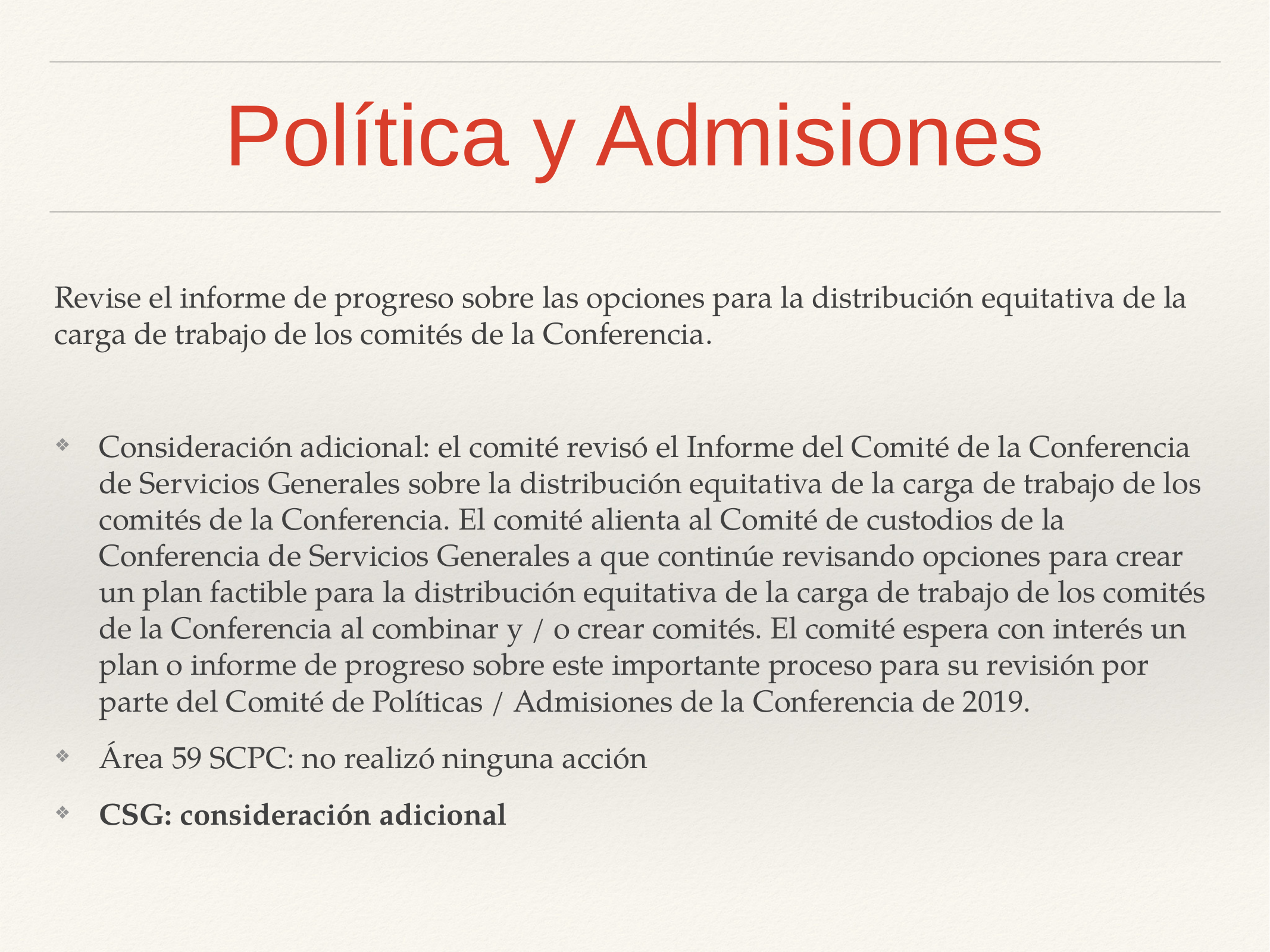

# Política y Admisiones
Revise el informe de progreso sobre las opciones para la distribución equitativa de la carga de trabajo de los comités de la Conferencia.

Consideración adicional: el comité revisó el Informe del Comité de la Conferencia de Servicios Generales sobre la distribución equitativa de la carga de trabajo de los comités de la Conferencia. El comité alienta al Comité de custodios de la Conferencia de Servicios Generales a que continúe revisando opciones para crear un plan factible para la distribución equitativa de la carga de trabajo de los comités de la Conferencia al combinar y / o crear comités. El comité espera con interés un plan o informe de progreso sobre este importante proceso para su revisión por parte del Comité de Políticas / Admisiones de la Conferencia de 2019.
Área 59 SCPC: no realizó ninguna acción
CSG: consideración adicional